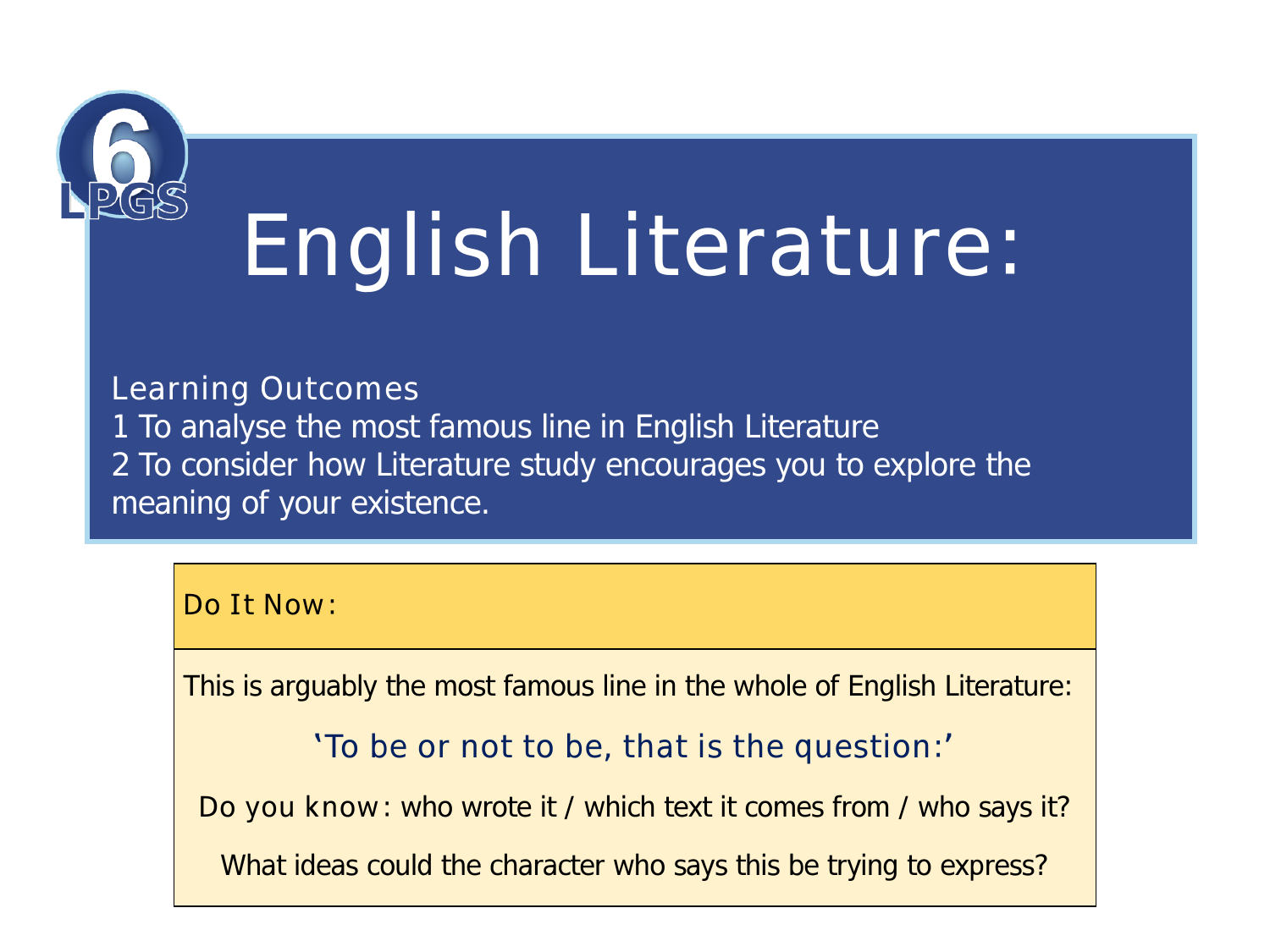

# English Literature:
Learning Outcomes
1 To analyse the most famous line in English Literature
2 To consider how Literature study encourages you to explore the meaning of your existence.
| Do It Now: |
| --- |
| This is arguably the most famous line in the whole of English Literature: ‘To be or not to be, that is the question:’ Do you know: who wrote it / which text it comes from / who says it? What ideas could the character who says this be trying to express? |